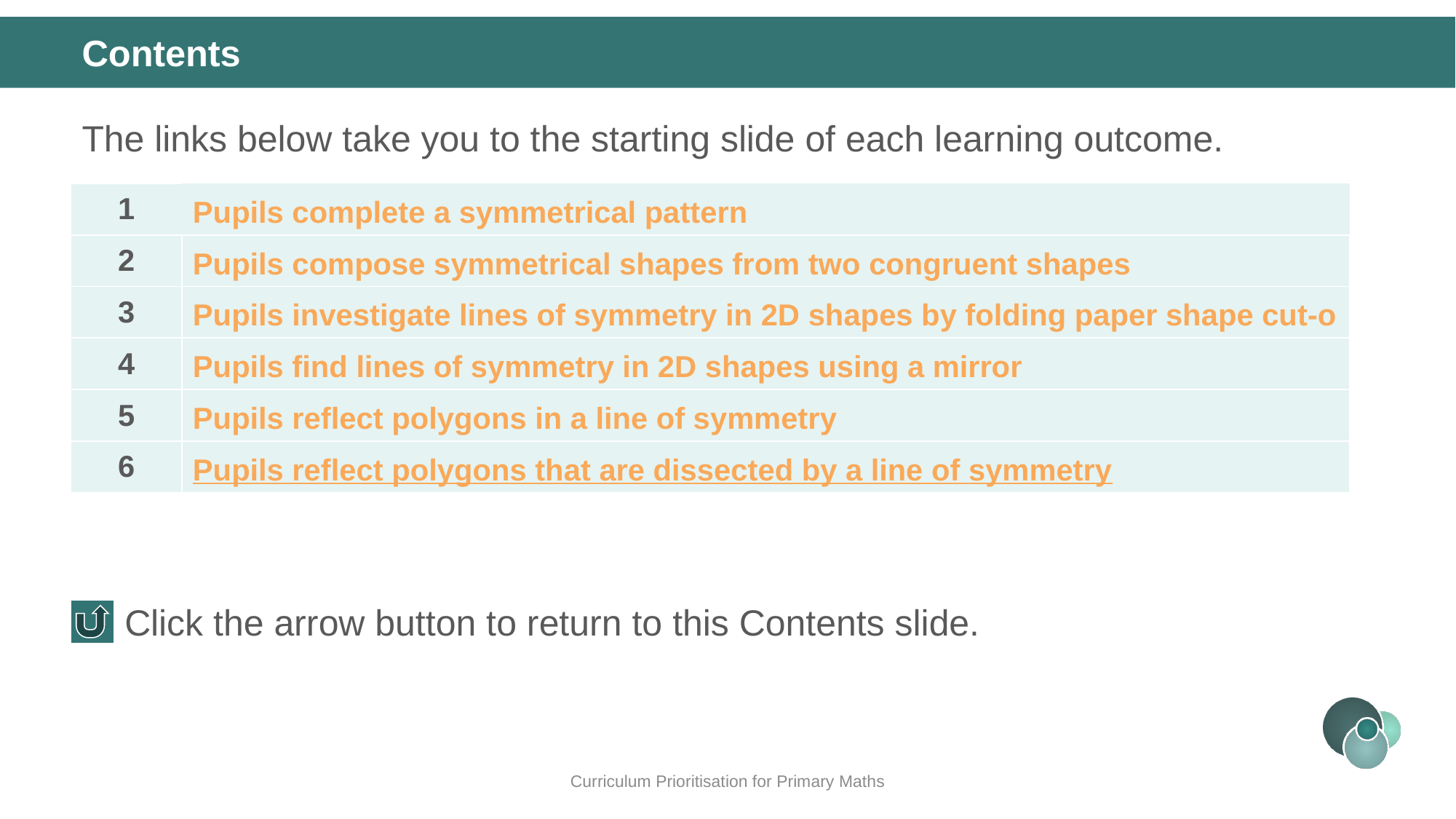

Contents
The links below take you to the starting slide of each learning outcome.
| 1 | Pupils complete a symmetrical pattern |
| --- | --- |
| 2 | Pupils compose symmetrical shapes from two congruent shapes |
| 3 | Pupils investigate lines of symmetry in 2D shapes by folding paper shape cut-outs |
| 4 | Pupils find lines of symmetry in 2D shapes using a mirror |
| 5 | Pupils reflect polygons in a line of symmetry |
| 6 | Pupils reflect polygons that are dissected by a line of symmetry |
Click the arrow button to return to this Contents slide.

Curriculum Prioritisation for Primary Maths